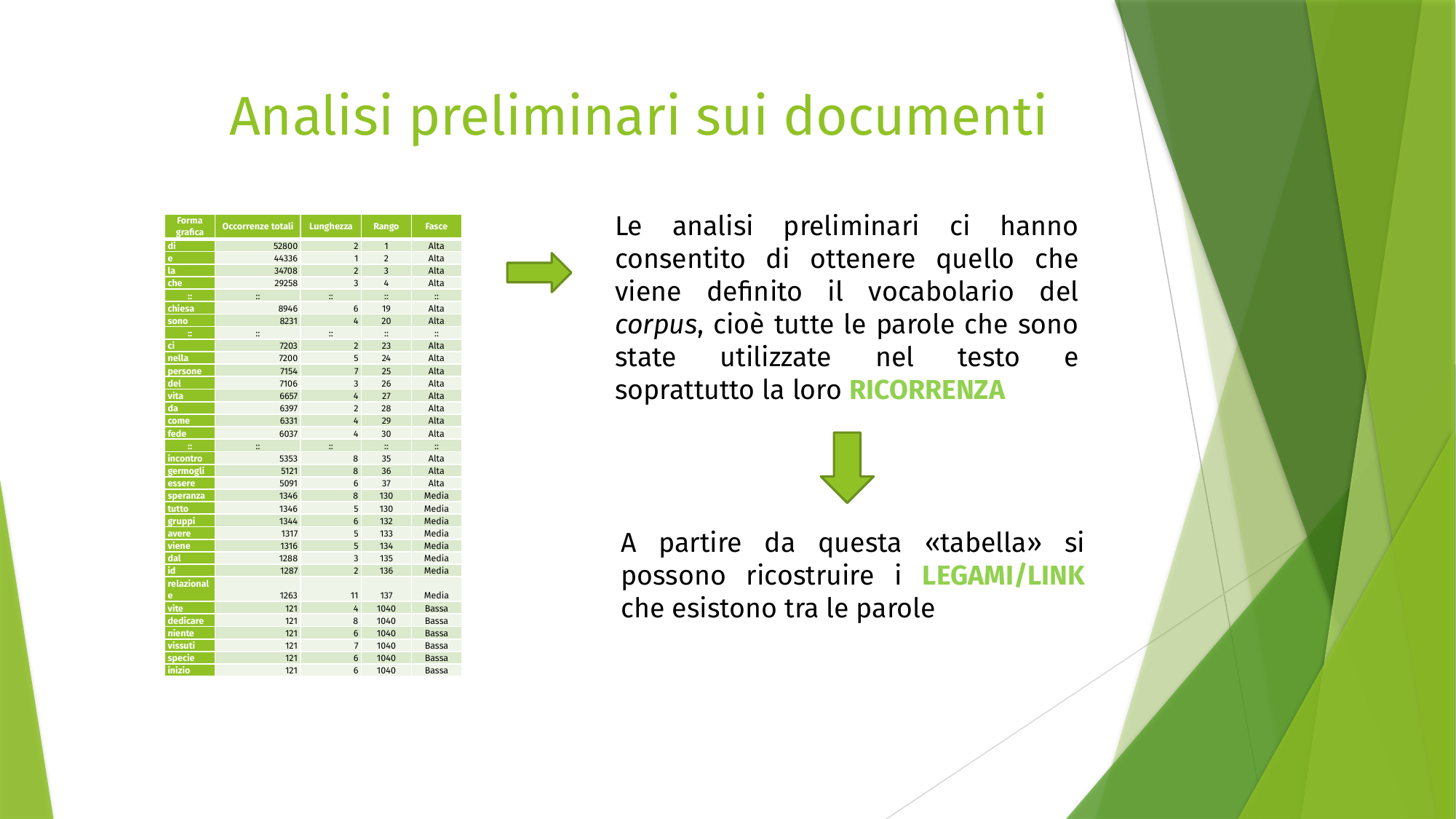

Analisi preliminari sui documenti
Le analisi preliminari ci hanno consentito di ottenere quello che viene definito il vocabolario del corpus, cioè tutte le parole che sono state utilizzate nel testo e soprattutto la loro RICORRENZA

| Forma grafica | Occorrenze totali | Lunghezza | Rango | Fasce |
| --- | --- | --- | --- | --- |
| di | 52800 | 2 | 1 | Alta |
| e | 44336 | 1 | 2 | Alta |
| la | 34708 | 2 | 3 | Alta |
| che | 29258 | 3 | 4 | Alta |
| :: | :: | :: | :: | :: |
| chiesa | 8946 | 6 | 19 | Alta |
| sono | 8231 | 4 | 20 | Alta |
| :: | :: | :: | :: | :: |
| ci | 7203 | 2 | 23 | Alta |
| nella | 7200 | 5 | 24 | Alta |
| persone | 7154 | 7 | 25 | Alta |
| del | 7106 | 3 | 26 | Alta |
| vita | 6657 | 4 | 27 | Alta |
| da | 6397 | 2 | 28 | Alta |
| come | 6331 | 4 | 29 | Alta |
| fede | 6037 | 4 | 30 | Alta |
| :: | :: | :: | :: | :: |
| incontro | 5353 | 8 | 35 | Alta |
| germogli | 5121 | 8 | 36 | Alta |
| essere | 5091 | 6 | 37 | Alta |
| speranza | 1346 | 8 | 130 | Media |
| tutto | 1346 | 5 | 130 | Media |
| gruppi | 1344 | 6 | 132 | Media |
| avere | 1317 | 5 | 133 | Media |
| viene | 1316 | 5 | 134 | Media |
| dal | 1288 | 3 | 135 | Media |
| id | 1287 | 2 | 136 | Media |
| relazionale | 1263 | 11 | 137 | Media |
| vite | 121 | 4 | 1040 | Bassa |
| dedicare | 121 | 8 | 1040 | Bassa |
| niente | 121 | 6 | 1040 | Bassa |
| vissuti | 121 | 7 | 1040 | Bassa |
| specie | 121 | 6 | 1040 | Bassa |
| inizio | 121 | 6 | 1040 | Bassa |

A partire da questa «tabella» si possono ricostruire i LEGAMI/LINK che esistono tra le parole